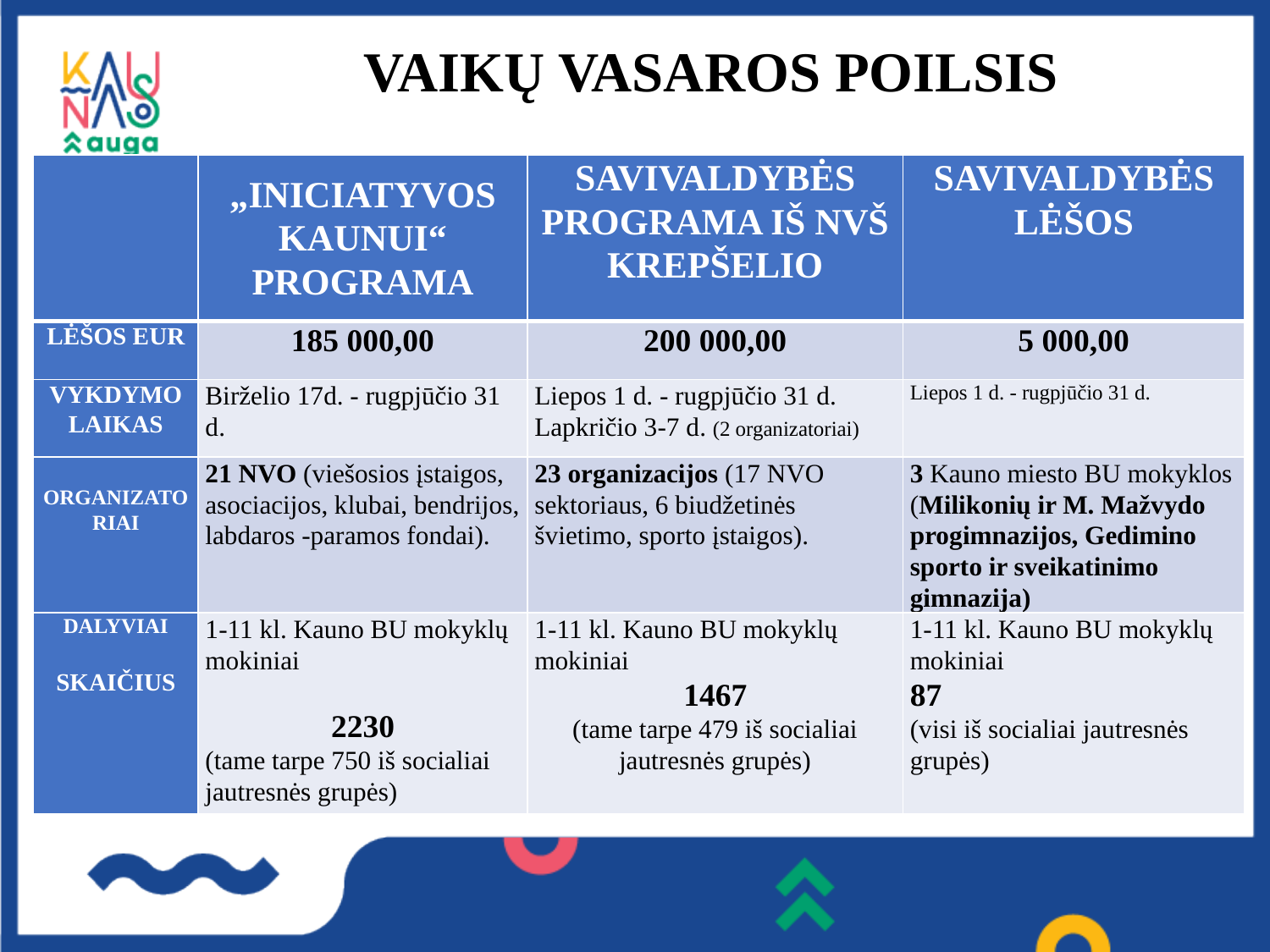

VAIKŲ VASAROS POILSIS
|  | „INICIATYVOS KAUNUI“ PROGRAMA | SAVIVALDYBĖS PROGRAMA IŠ NVŠ KREPŠELIO | SAVIVALDYBĖS LĖŠOS |
| --- | --- | --- | --- |
| LĖŠOS EUR | 185 000,00 | 200 000,00 | 5 000,00 |
| VYKDYMO LAIKAS | Birželio 17d. - rugpjūčio 31 d. | Liepos 1 d. - rugpjūčio 31 d. Lapkričio 3-7 d. (2 organizatoriai) | Liepos 1 d. - rugpjūčio 31 d. |
| ORGANIZATORIAI | 21 NVO (viešosios įstaigos, asociacijos, klubai, bendrijos, labdaros -paramos fondai). | 23 organizacijos (17 NVO sektoriaus, 6 biudžetinės švietimo, sporto įstaigos). | 3 Kauno miesto BU mokyklos (Milikonių ir M. Mažvydo progimnazijos, Gedimino sporto ir sveikatinimo gimnazija) |
| DALYVIAI   SKAIČIUS | 1-11 kl. Kauno BU mokyklų mokiniai   2230 (tame tarpe 750 iš socialiai jautresnės grupės) | 1-11 kl. Kauno BU mokyklų mokiniai 1467 (tame tarpe 479 iš socialiai jautresnės grupės) | 1-11 kl. Kauno BU mokyklų mokiniai 87 (visi iš socialiai jautresnės grupės) |